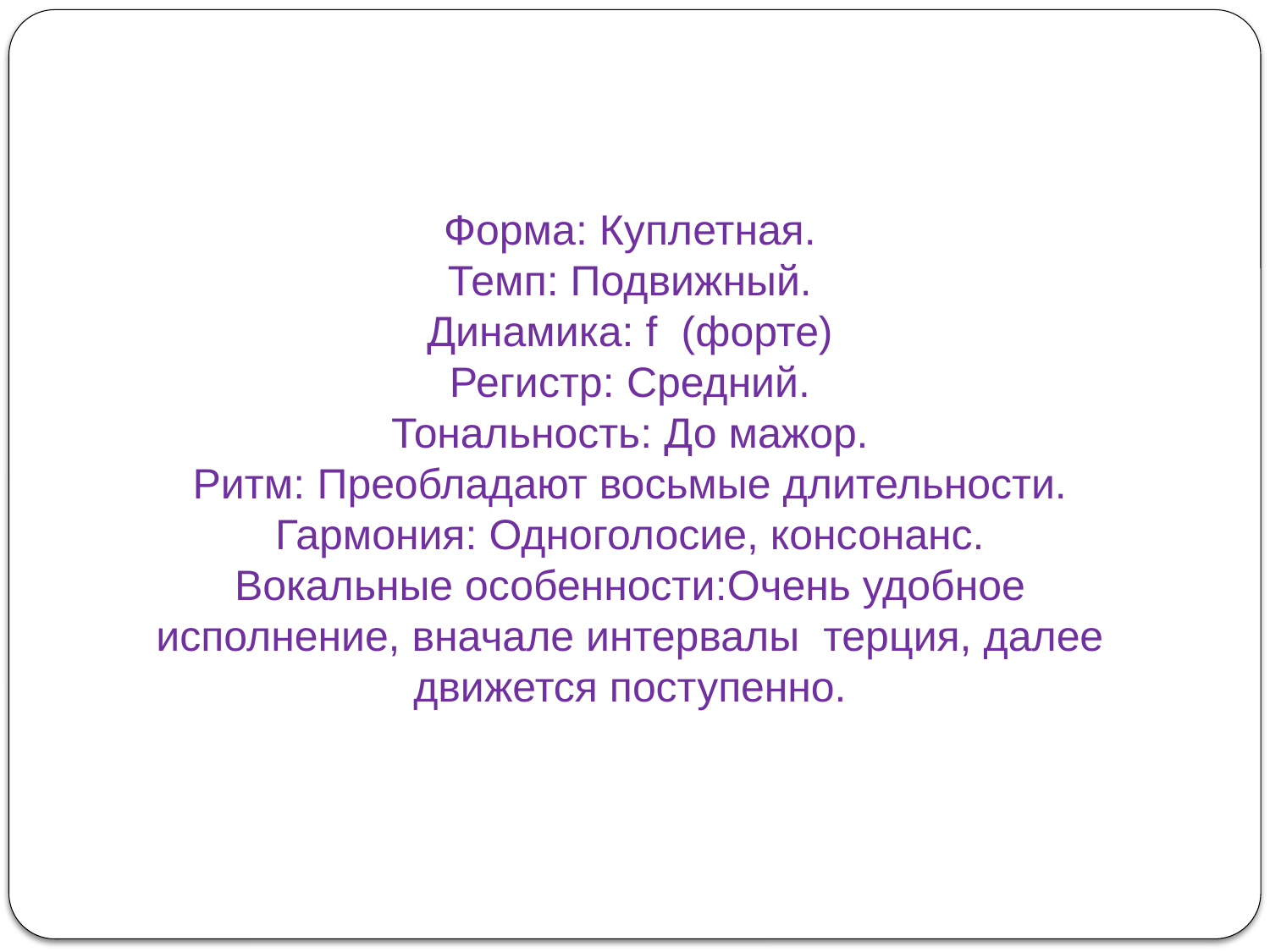

Форма: Куплетная.
Темп: Подвижный.
Динамика: f  (форте)
Регистр: Средний.
Тональность: До мажор.
Ритм: Преобладают восьмые длительности.
Гармония: Одноголосие, консонанс.
Вокальные особенности:Очень удобное исполнение, вначале интервалы  терция, далее движется поступенно.